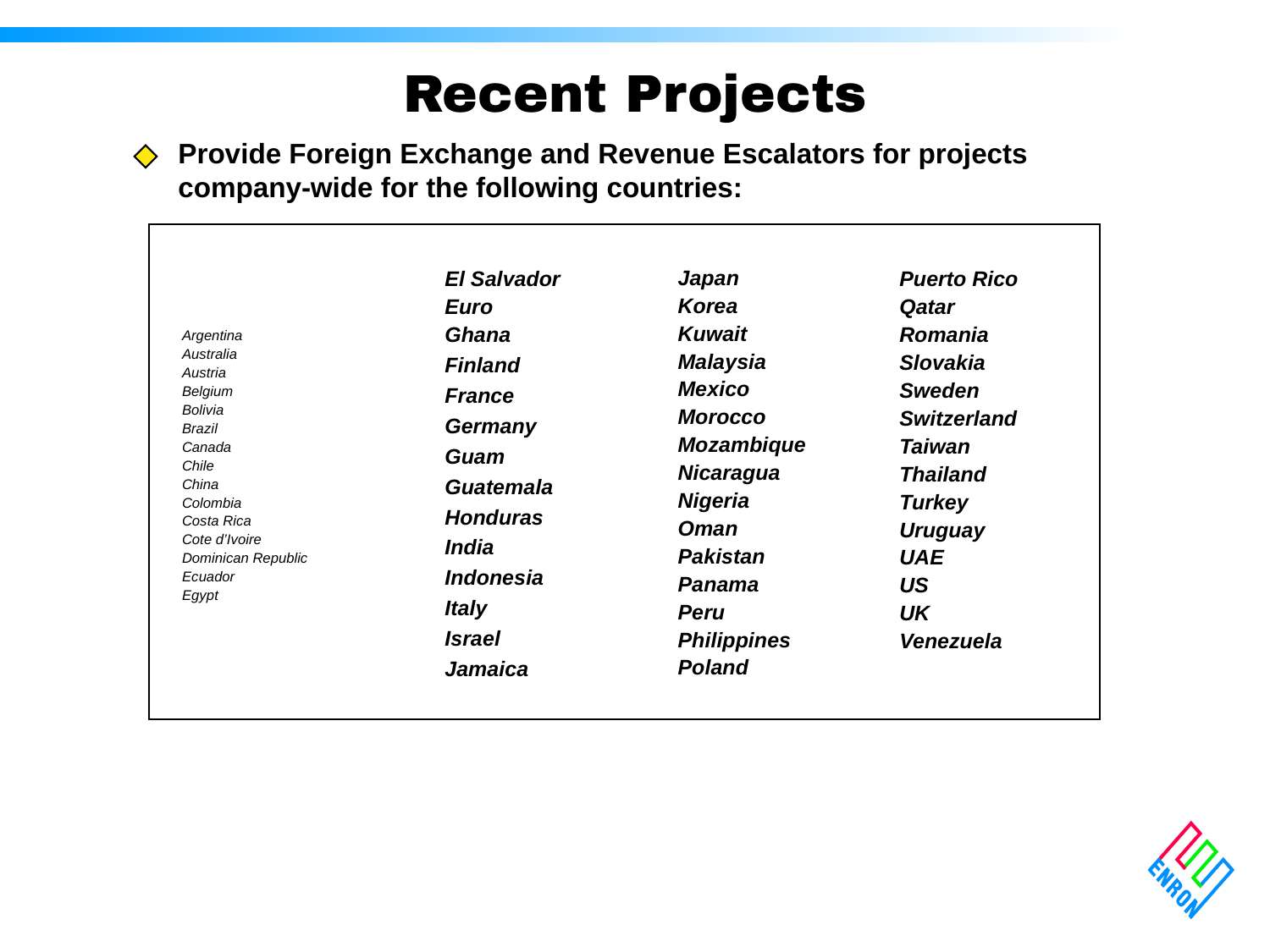

Recent Projects
Provide Foreign Exchange and Revenue Escalators for projects company-wide for the following countries:

Japan
Korea
Kuwait
Malaysia
Mexico
Morocco
Mozambique
Nicaragua
Nigeria
Oman
Pakistan
Panama
Peru
Philippines
Poland

El Salvador
Euro
Ghana
Finland
France
Germany
Guam
Guatemala
Honduras
India
Indonesia
Italy
Israel
Jamaica
Puerto Rico
Qatar
Romania
Slovakia
Sweden
Switzerland
Taiwan
Thailand
Turkey
Uruguay
UAE
US
UK
Venezuela

Argentina
Australia
Austria
Belgium
Bolivia
Brazil
Canada
Chile
China
Colombia
Costa Rica
Cote d’Ivoire
Dominican Republic
Ecuador
Egypt